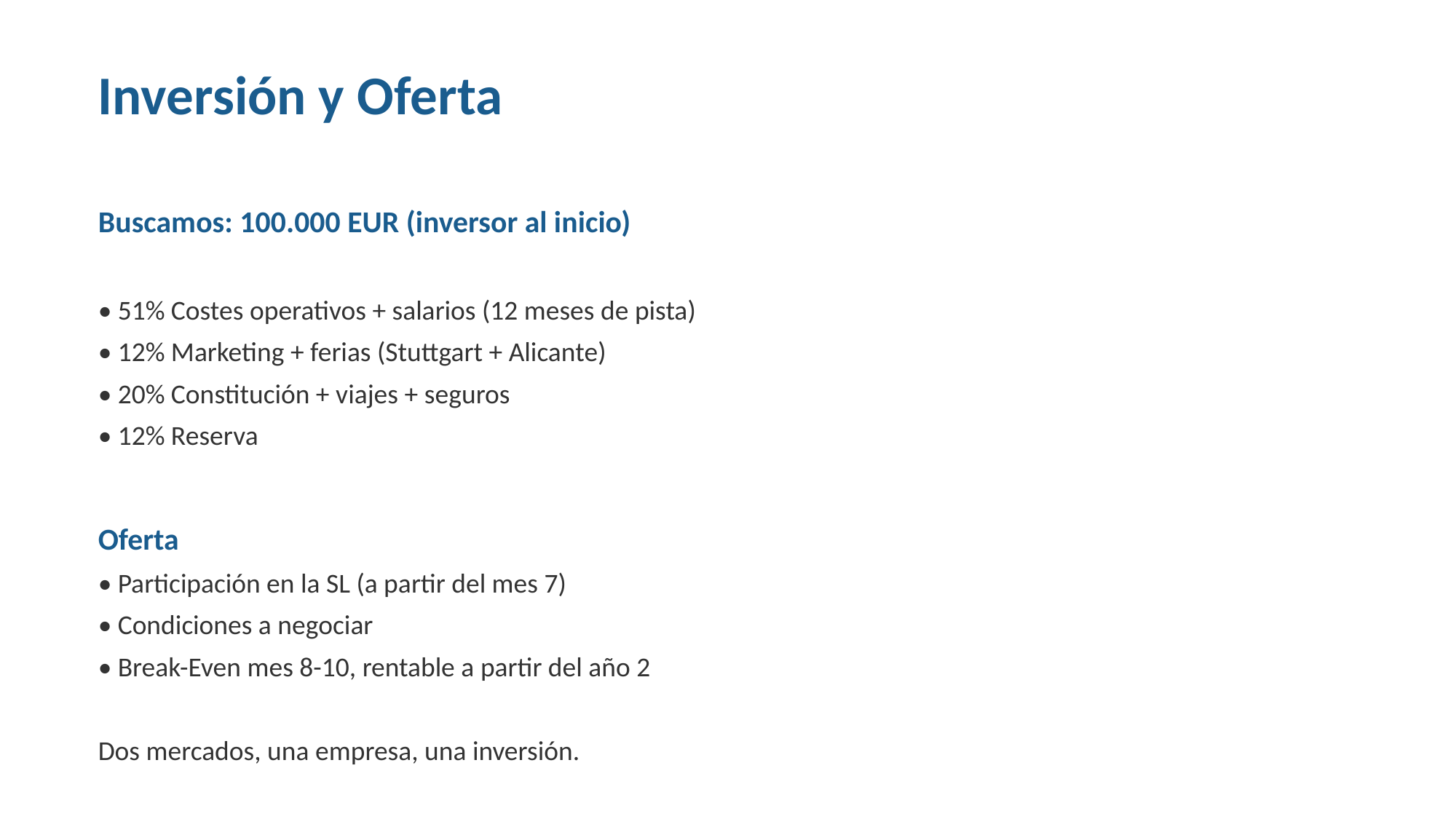

Inversión y Oferta
Buscamos: 100.000 EUR (inversor al inicio)

• 51% Costes operativos + salarios (12 meses de pista)
• 12% Marketing + ferias (Stuttgart + Alicante)
• 20% Constitución + viajes + seguros
• 12% Reserva

Oferta
• Participación en la SL (a partir del mes 7)
• Condiciones a negociar
• Break-Even mes 8-10, rentable a partir del año 2

Dos mercados, una empresa, una inversión.